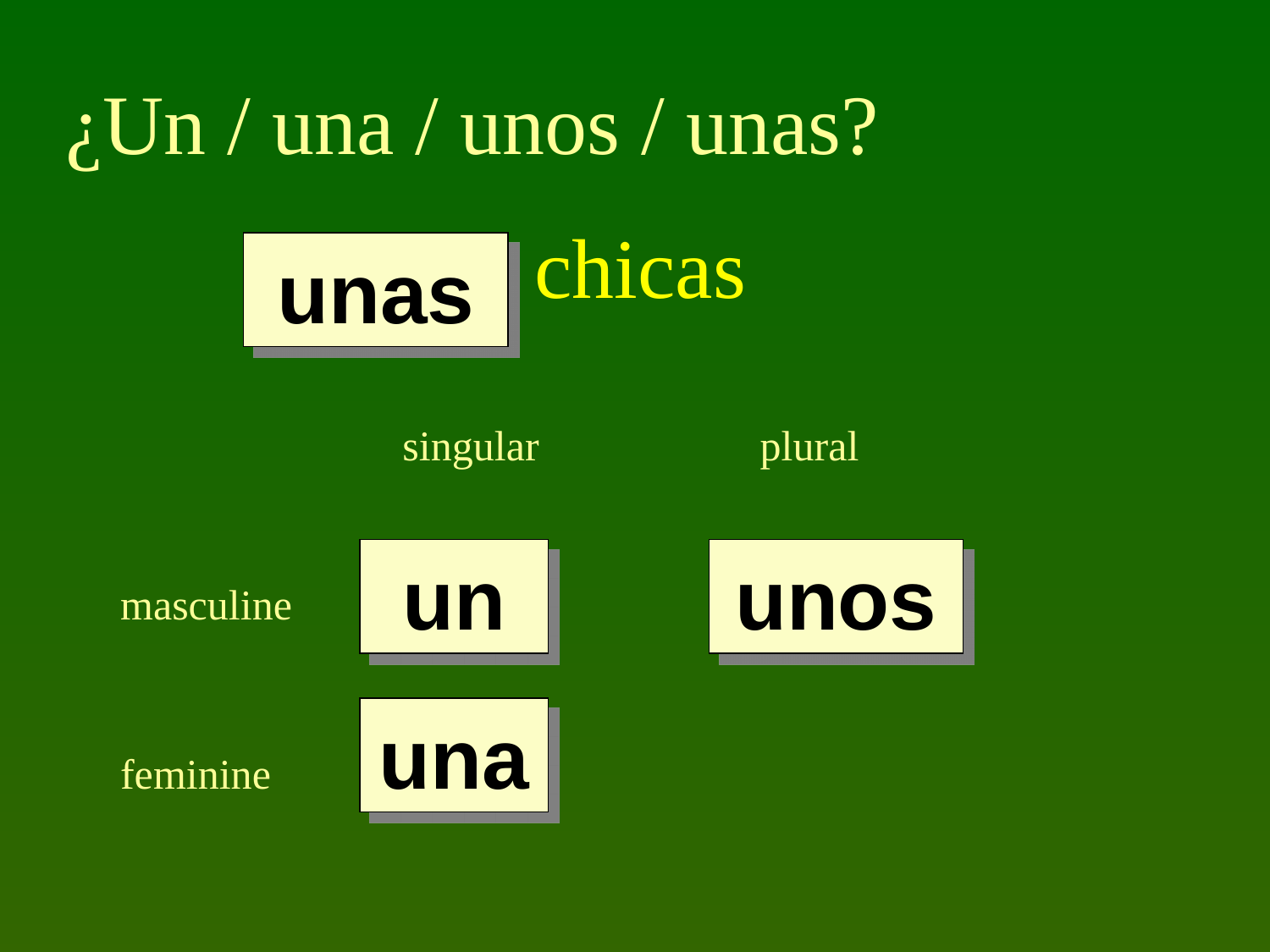

¿Un / una / unos / unas?
chicas
unas
singular
plural
un
unos
masculine
una
feminine